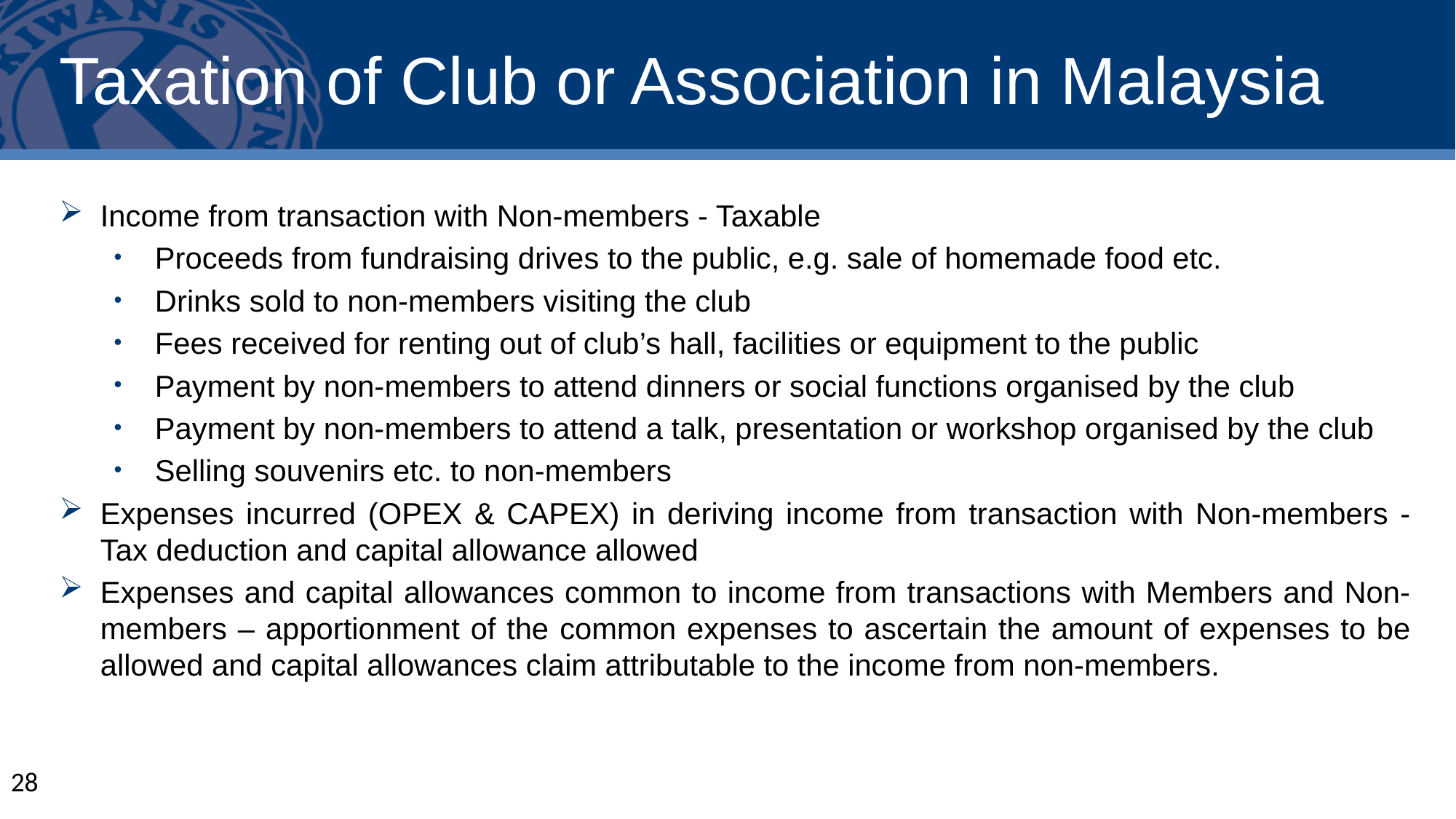

# Taxation of Club or Association in Malaysia
Income from transaction with Non-members - Taxable
Proceeds from fundraising drives to the public, e.g. sale of homemade food etc.
Drinks sold to non-members visiting the club
Fees received for renting out of club’s hall, facilities or equipment to the public
Payment by non-members to attend dinners or social functions organised by the club
Payment by non-members to attend a talk, presentation or workshop organised by the club
Selling souvenirs etc. to non-members
Expenses incurred (OPEX & CAPEX) in deriving income from transaction with Non-members - Tax deduction and capital allowance allowed
Expenses and capital allowances common to income from transactions with Members and Non-members – apportionment of the common expenses to ascertain the amount of expenses to be allowed and capital allowances claim attributable to the income from non-members.
28